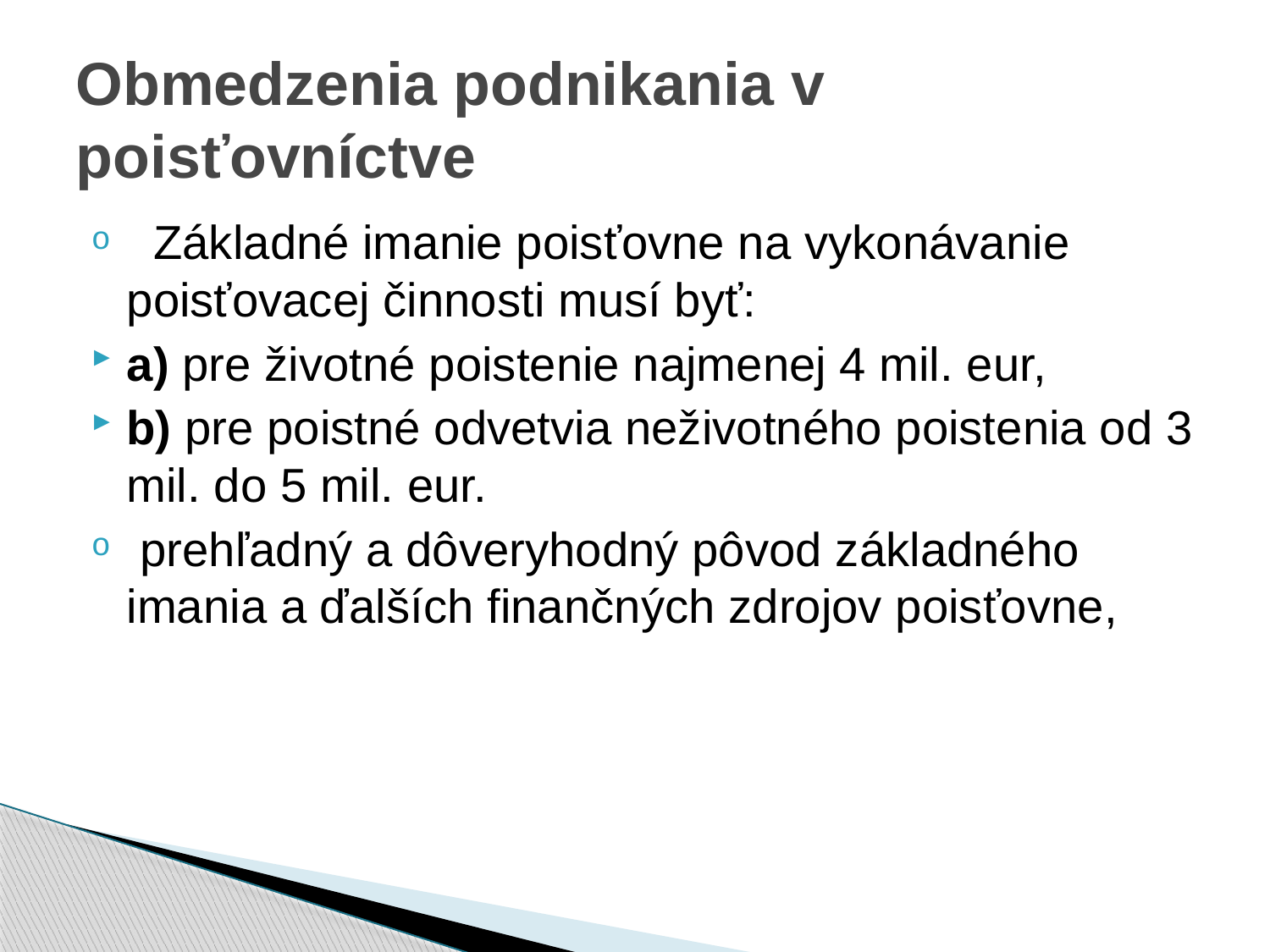

# Obmedzenia podnikania v poisťovníctve
  Základné imanie poisťovne na vykonávanie poisťovacej činnosti musí byť:
a) pre životné poistenie najmenej 4 mil. eur,
b) pre poistné odvetvia neživotného poistenia od 3 mil. do 5 mil. eur.
 prehľadný a dôveryhodný pôvod základného imania a ďalších finančných zdrojov poisťovne,